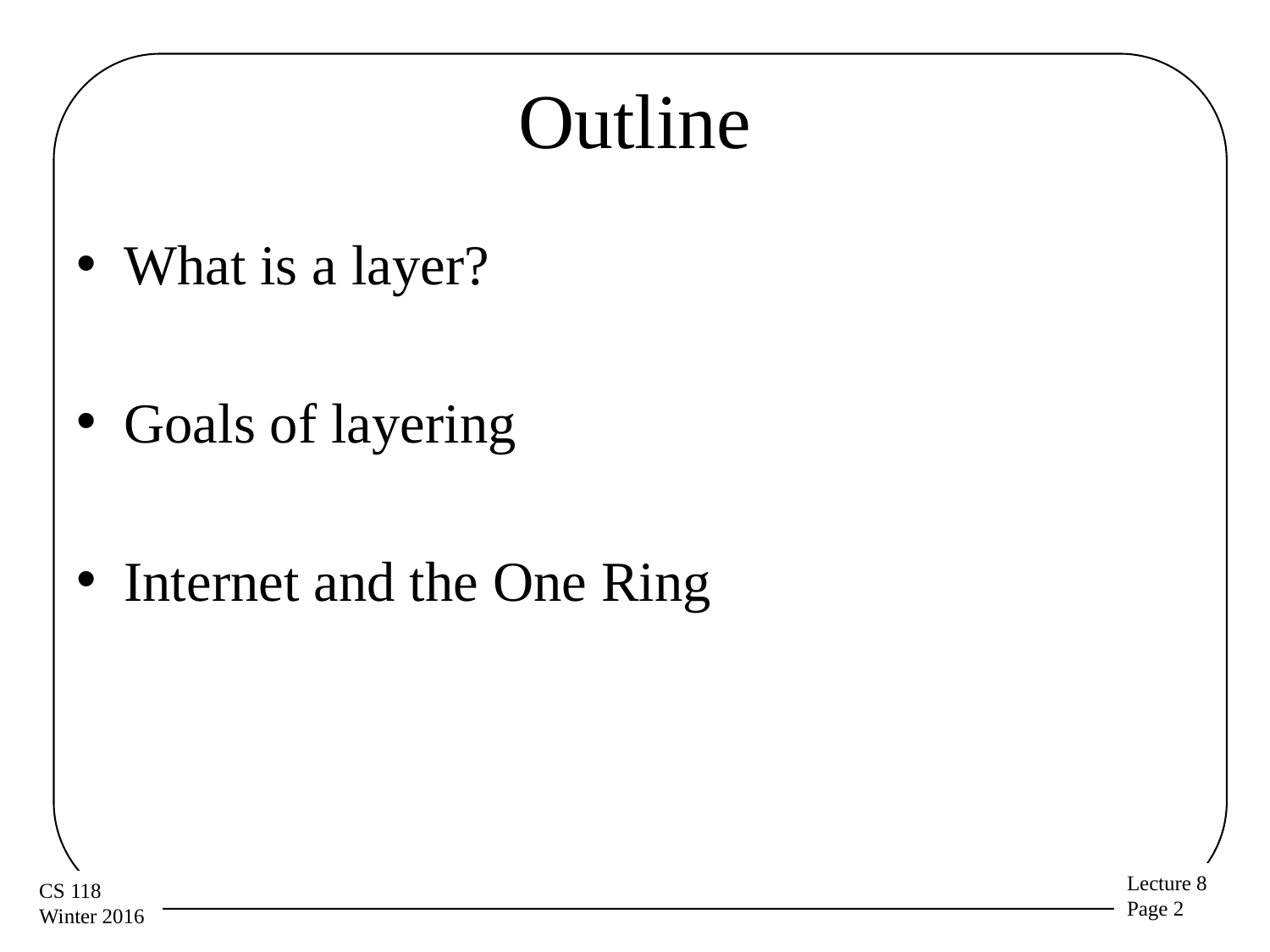

# Outline
What is a layer?

Goals of layering

Internet and the One Ring